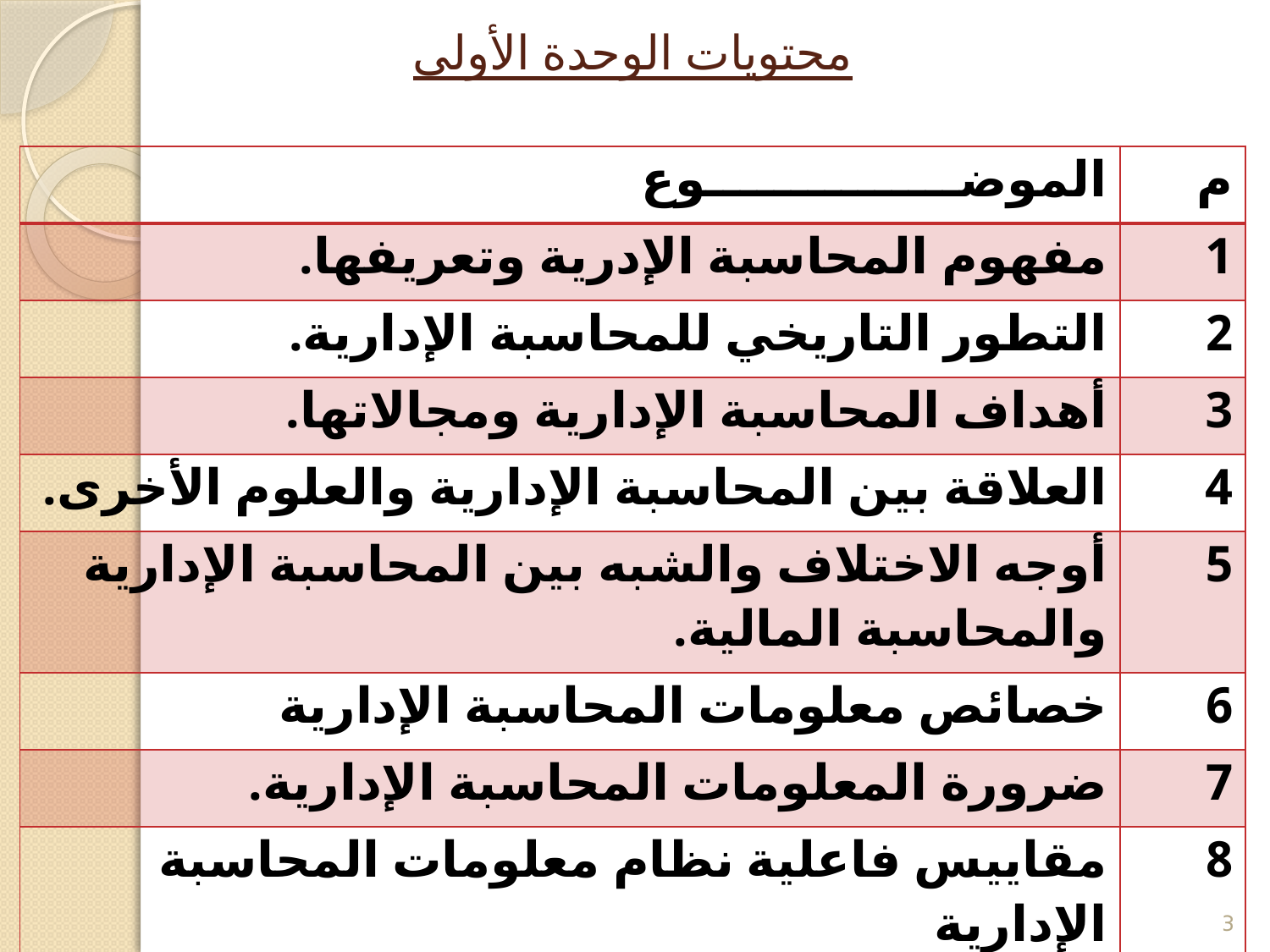

# محتويات الوحدة الأولى
| الموضـــــــــــــــوع | م |
| --- | --- |
| مفهوم المحاسبة الإدرية وتعريفها. | 1 |
| التطور التاريخي للمحاسبة الإدارية. | 2 |
| أهداف المحاسبة الإدارية ومجالاتها. | 3 |
| العلاقة بين المحاسبة الإدارية والعلوم الأخرى. | 4 |
| أوجه الاختلاف والشبه بين المحاسبة الإدارية والمحاسبة المالية. | 5 |
| خصائص معلومات المحاسبة الإدارية | 6 |
| ضرورة المعلومات المحاسبة الإدارية. | 7 |
| مقاييس فاعلية نظام معلومات المحاسبة الإدارية | 8 |
| المقومات الأساسية لإنتاج المعلومات اللازمة لاتخاذ القرار. | 9 |
3